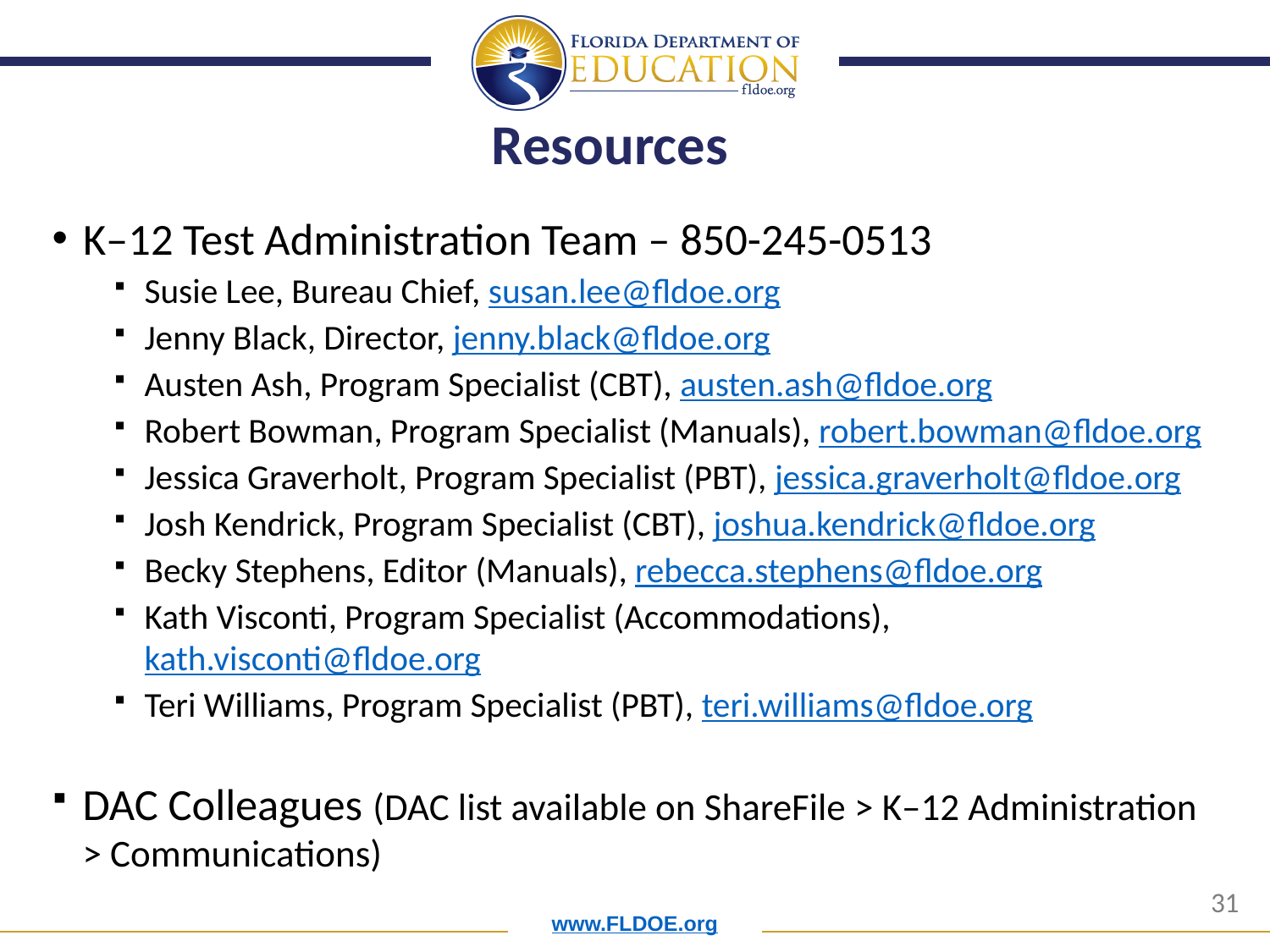

# Resources
K–12 Test Administration Team – 850-245-0513
Susie Lee, Bureau Chief, susan.lee@fldoe.org
Jenny Black, Director, jenny.black@fldoe.org
Austen Ash, Program Specialist (CBT), austen.ash@fldoe.org
Robert Bowman, Program Specialist (Manuals), robert.bowman@fldoe.org
Jessica Graverholt, Program Specialist (PBT), jessica.graverholt@fldoe.org
Josh Kendrick, Program Specialist (CBT), joshua.kendrick@fldoe.org
Becky Stephens, Editor (Manuals), rebecca.stephens@fldoe.org
Kath Visconti, Program Specialist (Accommodations), kath.visconti@fldoe.org
Teri Williams, Program Specialist (PBT), teri.williams@fldoe.org

DAC Colleagues (DAC list available on ShareFile > K–12 Administration > Communications)